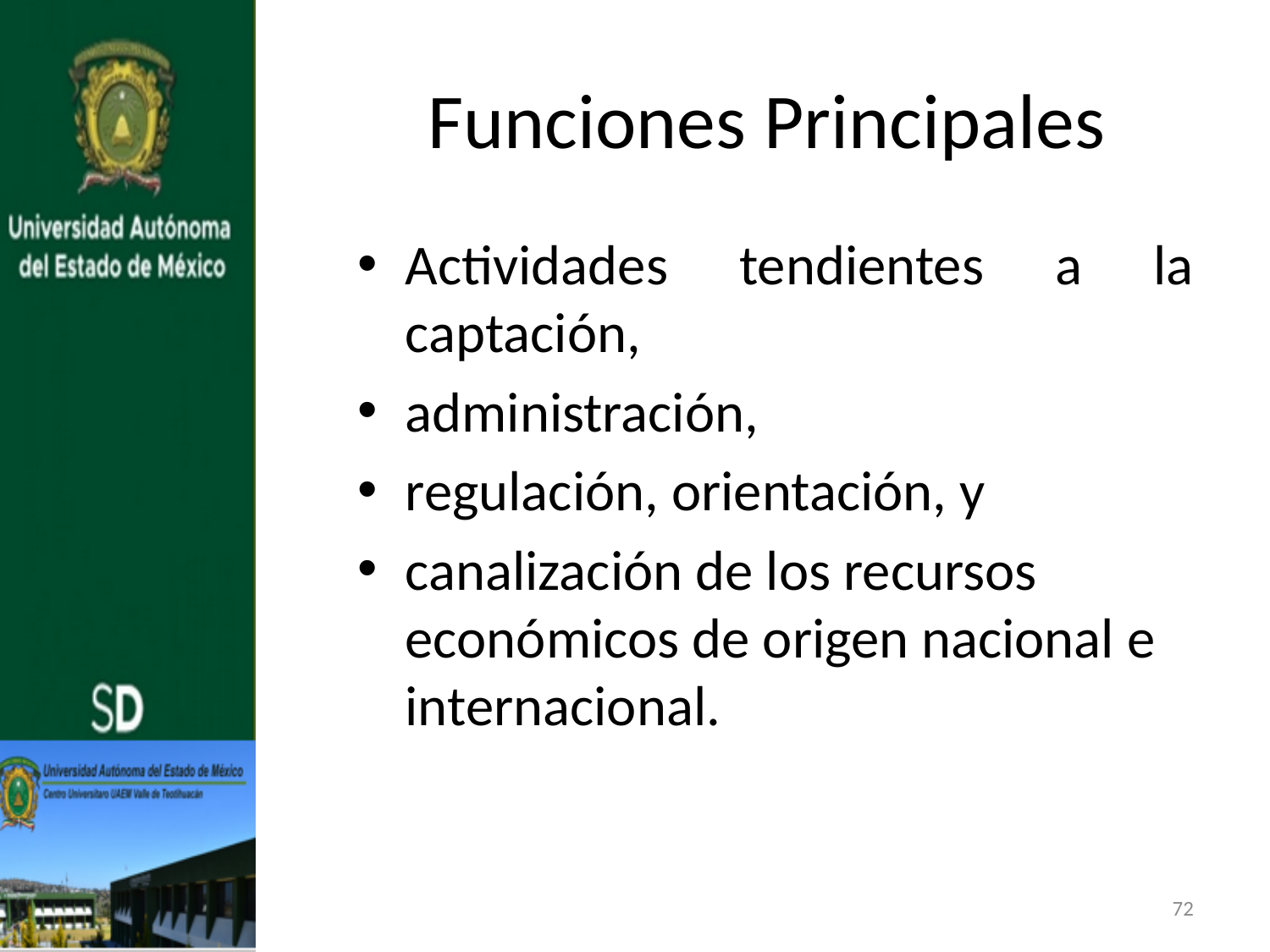

# Funciones Principales
Actividades tendientes a la captación,
administración,
regulación, orientación, y
canalización de los recursos económicos de origen nacional e internacional.
72